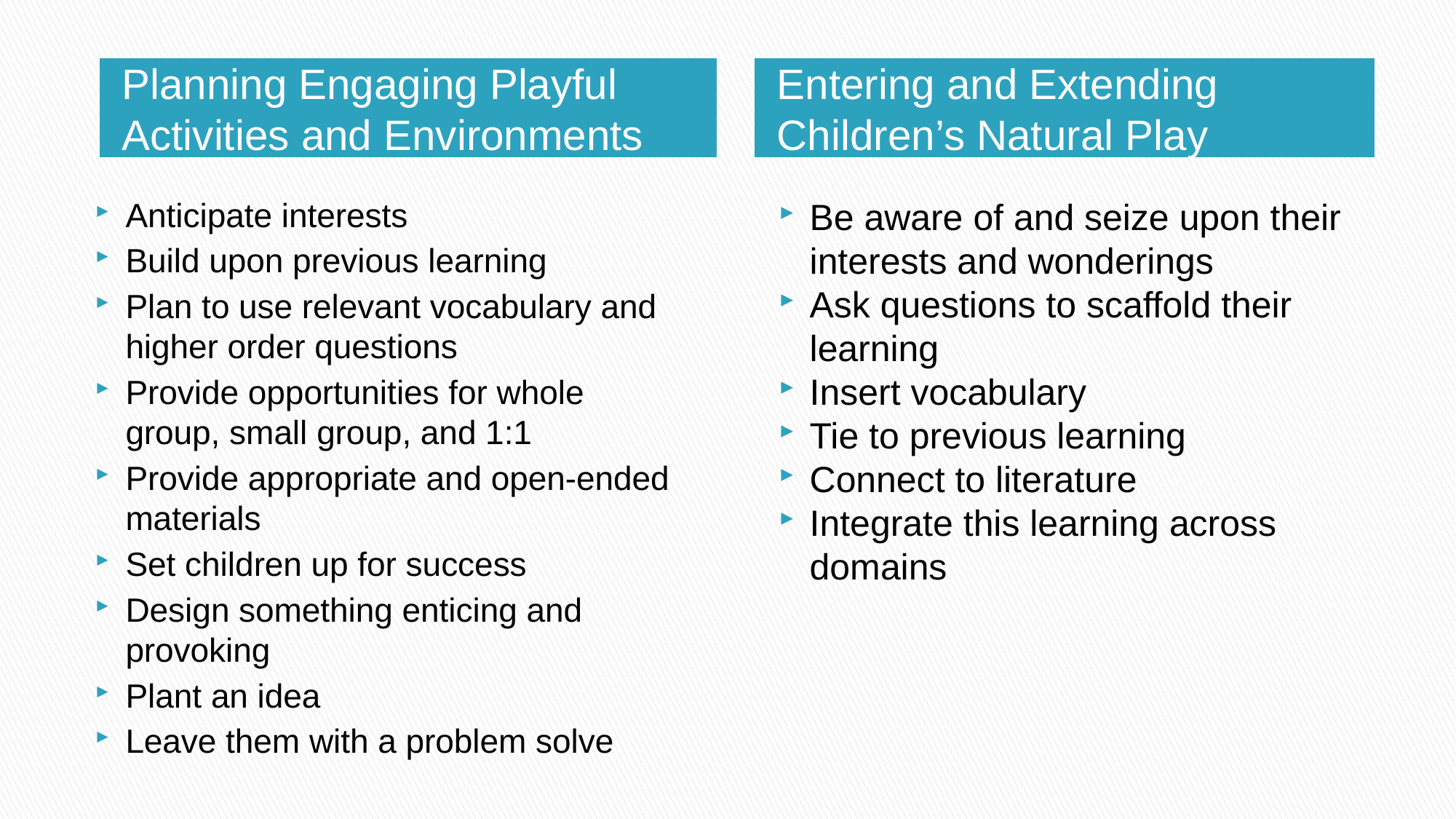

Planning Engaging Playful Activities and Environments
Entering and Extending Children’s Natural Play
Be aware of and seize upon their interests and wonderings
Ask questions to scaffold their learning
Insert vocabulary
Tie to previous learning
Connect to literature
Integrate this learning across domains

Anticipate interests
Build upon previous learning
Plan to use relevant vocabulary and higher order questions
Provide opportunities for whole group, small group, and 1:1
Provide appropriate and open-ended materials
Set children up for success
Design something enticing and provoking
Plant an idea
Leave them with a problem solve